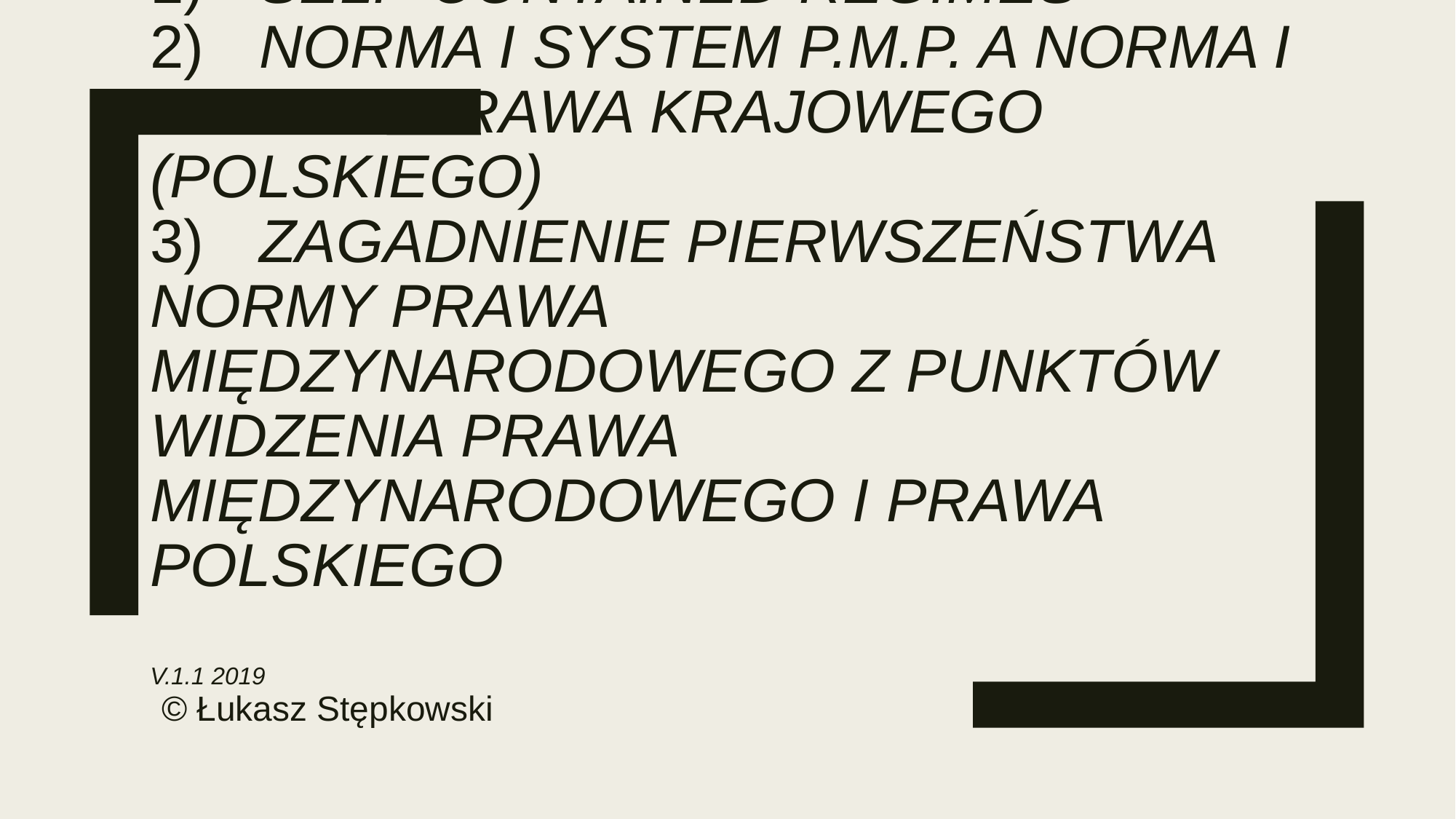

# 1) 	Self-contained regimes 2) 	Norma i system P.M.P. a norma i system prawa krajowego (polskiego) 3) 	Zagadnienie pierwszeństwa normy prawa międzynarodowego z punktów widzenia prawa międzynarodowego i prawa polskiego v.1.1 2019
© Łukasz Stępkowski